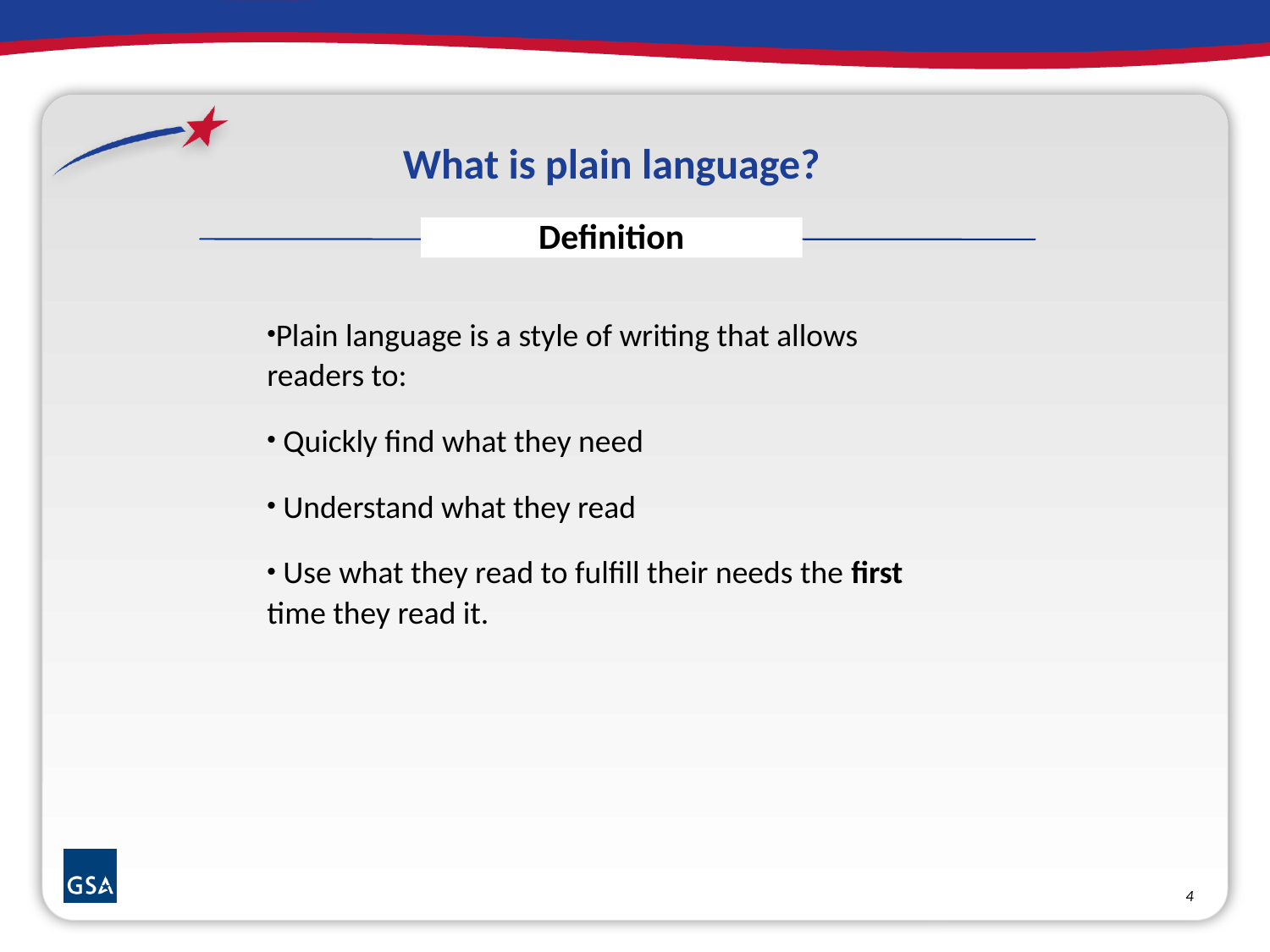

# What is plain language?
Definition

Plain language is a style of writing that allows readers to:
 Quickly find what they need
 Understand what they read
 Use what they read to fulfill their needs the first time they read it.

4